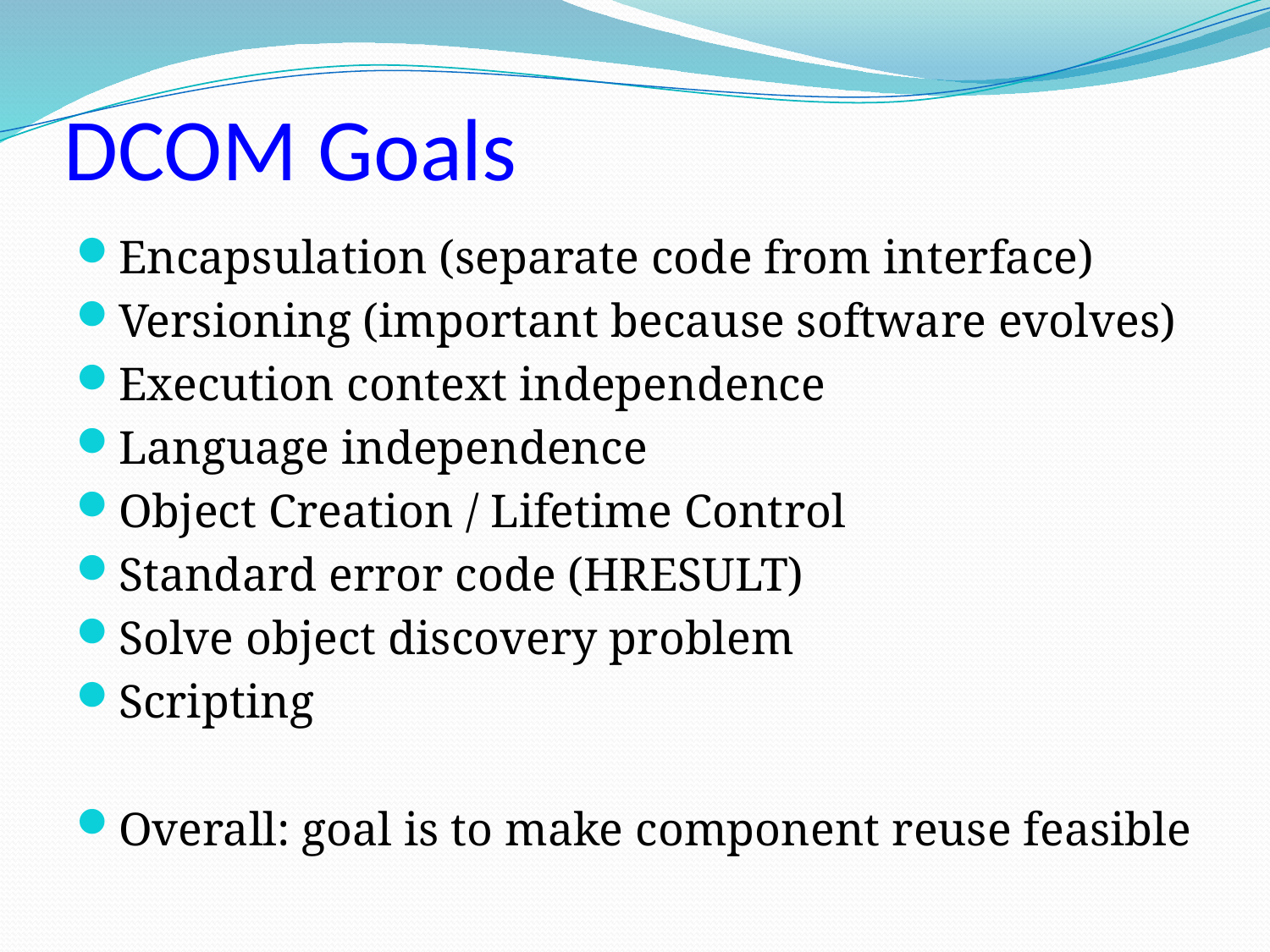

# DCOM Goals
Encapsulation (separate code from interface)
Versioning (important because software evolves)
Execution context independence
Language independence
Object Creation / Lifetime Control
Standard error code (HRESULT)
Solve object discovery problem
Scripting

Overall: goal is to make component reuse feasible